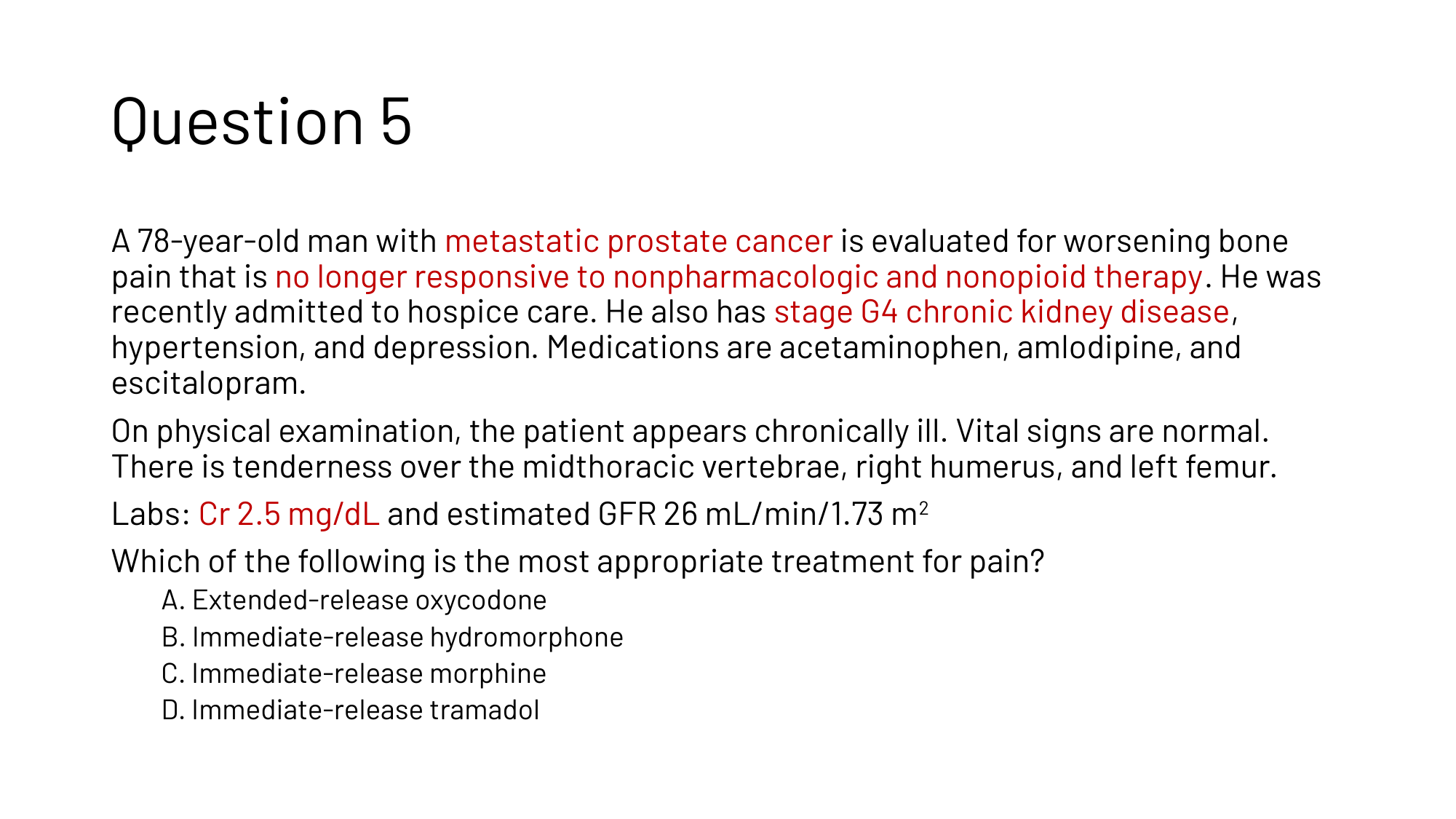

# Question 5
A 78-year-old man with metastatic prostate cancer is evaluated for worsening bone pain that is no longer responsive to nonpharmacologic and nonopioid therapy. He was recently admitted to hospice care. He also has stage G4 chronic kidney disease, hypertension, and depression. Medications are acetaminophen, amlodipine, and escitalopram.
On physical examination, the patient appears chronically ill. Vital signs are normal. There is tenderness over the midthoracic vertebrae, right humerus, and left femur.
Labs: Cr 2.5 mg/dL and estimated GFR 26 mL/min/1.73 m2
Which of the following is the most appropriate treatment for pain?
A. Extended-release oxycodone
B. Immediate-release hydromorphone
C. Immediate-release morphine
D. Immediate-release tramadol